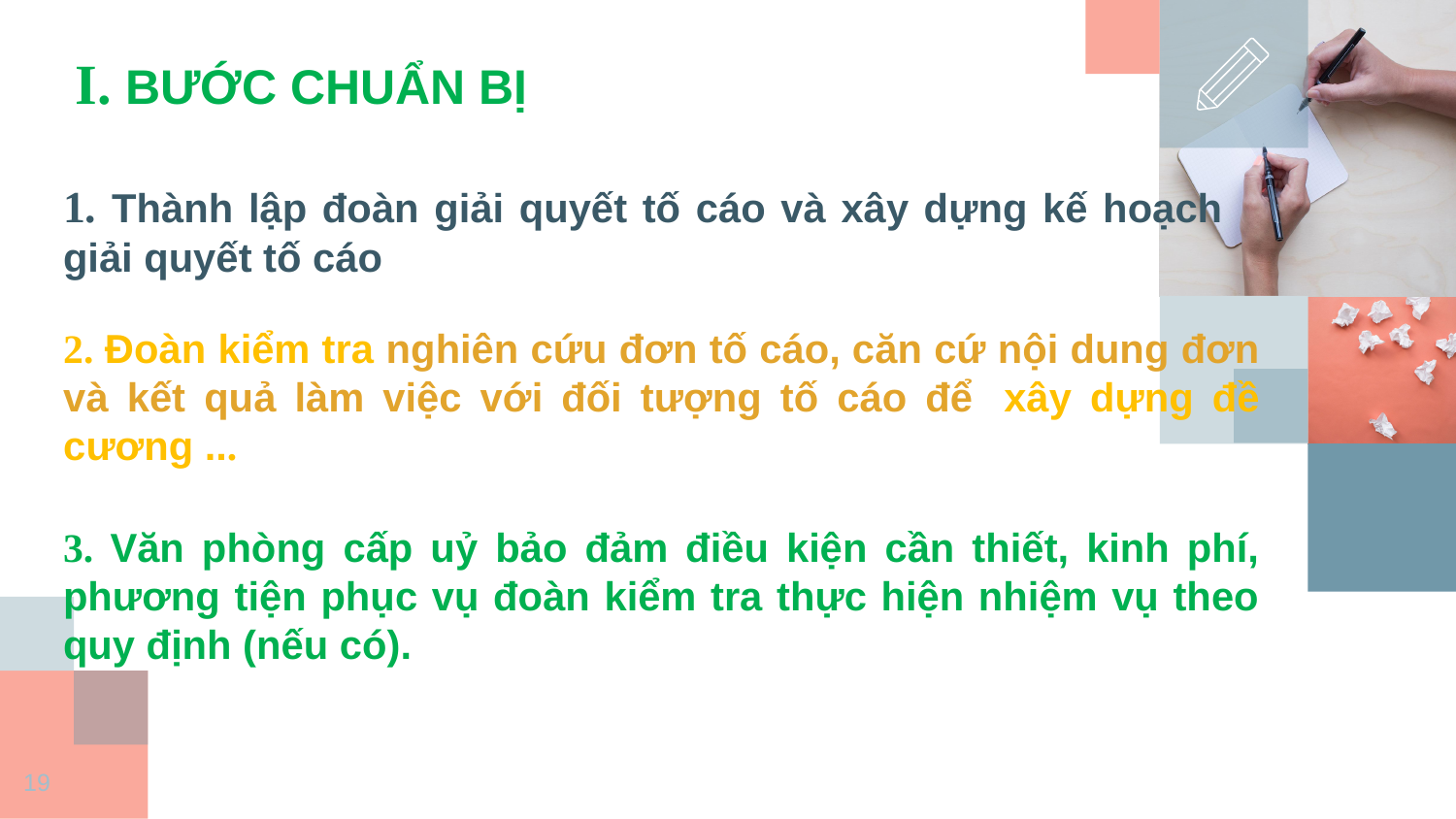

I. BƯỚC CHUẨN BỊ
1. Thành lập đoàn giải quyết tố cáo và xây dựng kế hoạch giải quyết tố cáo
2. Đoàn kiểm tra nghiên cứu đơn tố cáo, căn cứ nội dung đơn và kết quả làm việc với đối tượng tố cáo để  xây dựng đề cương ...
3. Văn phòng cấp uỷ bảo đảm điều kiện cần thiết, kinh phí, phương tiện phục vụ đoàn kiểm tra thực hiện nhiệm vụ theo quy định (nếu có).
19